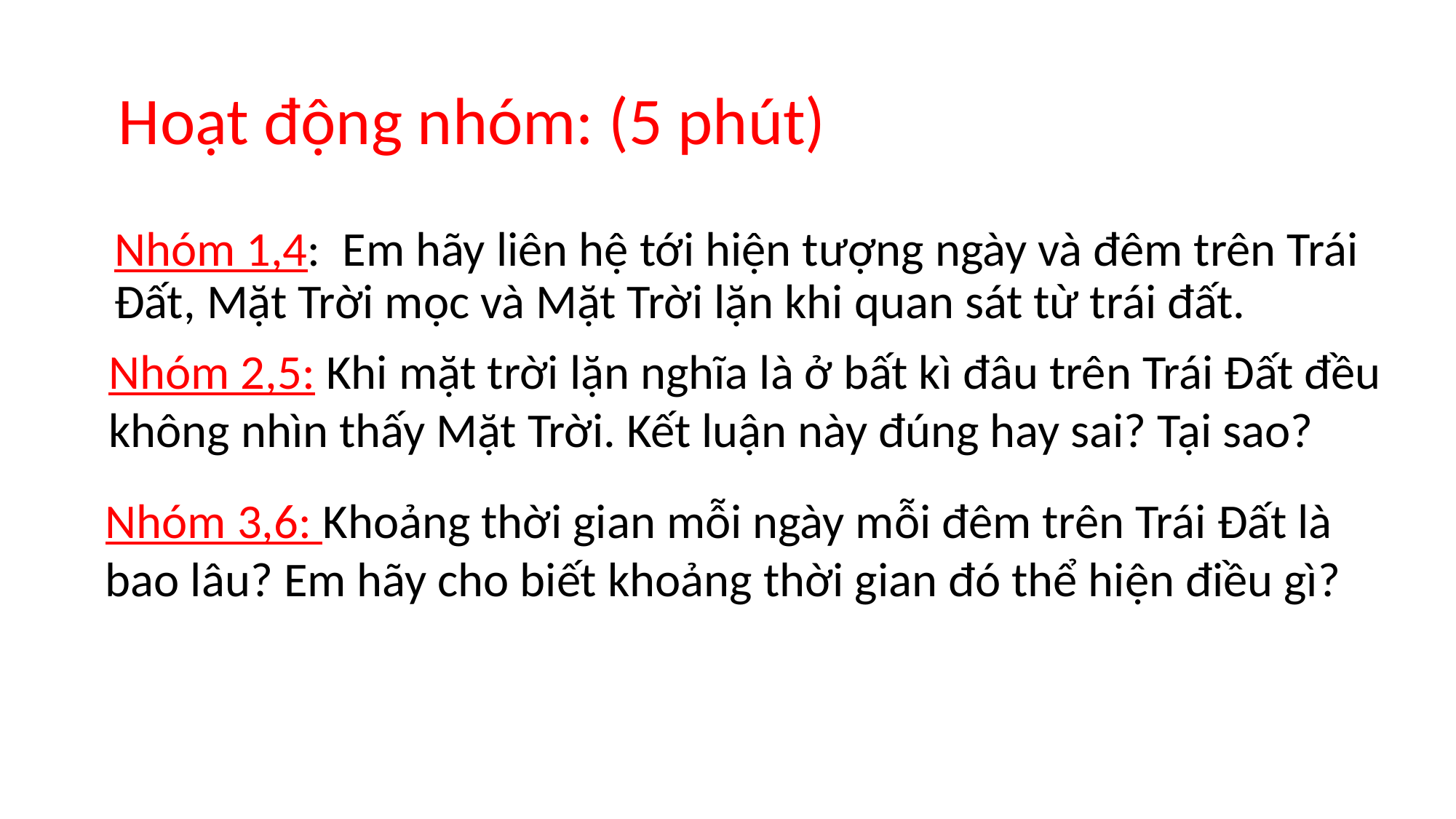

# Hoạt động nhóm: (5 phút)
Nhóm 1,4:  Em hãy liên hệ tới hiện tượng ngày và đêm trên Trái Đất, Mặt Trời mọc và Mặt Trời lặn khi quan sát từ trái đất.
Nhóm 2,5: Khi mặt trời lặn nghĩa là ở bất kì đâu trên Trái Đất đều không nhìn thấy Mặt Trời. Kết luận này đúng hay sai? Tại sao?
Nhóm 3,6: Khoảng thời gian mỗi ngày mỗi đêm trên Trái Đất là bao lâu? Em hãy cho biết khoảng thời gian đó thể hiện điều gì?